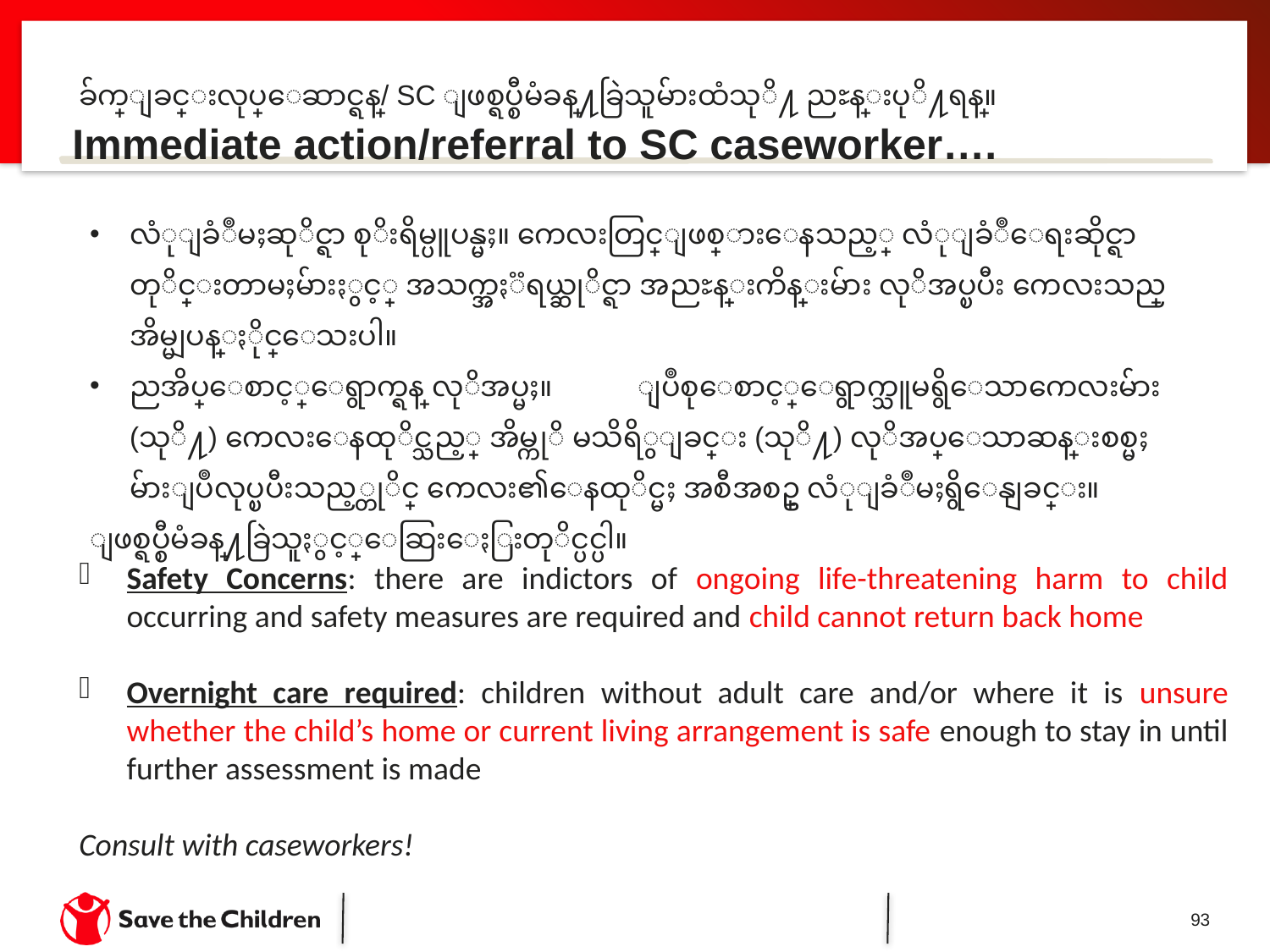

ခ်က္ျခင္းလုပ္ေဆာင္ရန္/ SC ျဖစ္ရပ္စီမံခန္႔ခြဲသူမ်ားထံသုိ႔ ညႊန္းပုိ႔ရန္။
# Immediate action/referral to SC caseworker….
လံုျခံဳမႈဆုိင္ရာ စုိးရိမ္ပူပန္မႈ။ ကေလးတြင္ျဖစ္ပြားေနသည့္ လံုျခံဳေရးဆိုင္ရာ တုိင္းတာမႈမ်ားႏွင့္ အသက္အႏၱရယ္ဆုိင္ရာ အညႊန္းကိန္းမ်ား လုိအပ္ၿပီး ကေလးသည္ အိမ္မျပန္ႏိုင္ေသးပါ။
ညအိပ္ေစာင့္ေရွာက္ရန္ လုိအပ္မႈ။	ျပဳစုေစာင့္ေရွာက္သူမရွိေသာကေလးမ်ား (သုိ႔) ကေလးေနထုိင္သည့္ အိမ္ကုိ မသိရိွျခင္း (သုိ႔) လုိအပ္ေသာဆန္းစစ္မႈမ်ားျပဳလုပ္ၿပီးသည့္တုိင္ ကေလး၏ေနထုိင္မႈ အစီအစဥ္ လံုျခံဳမႈရွိေနျခင္း။
ျဖစ္ရပ္စီမံခန္႔ခြဲသူႏွင့္ေဆြးေႏြးတုိင္ပင္ပါ။

Safety Concerns: there are indictors of ongoing life-threatening harm to child occurring and safety measures are required and child cannot return back home

Overnight care required: children without adult care and/or where it is unsure whether the child’s home or current living arrangement is safe enough to stay in until further assessment is made

Consult with caseworkers!

93